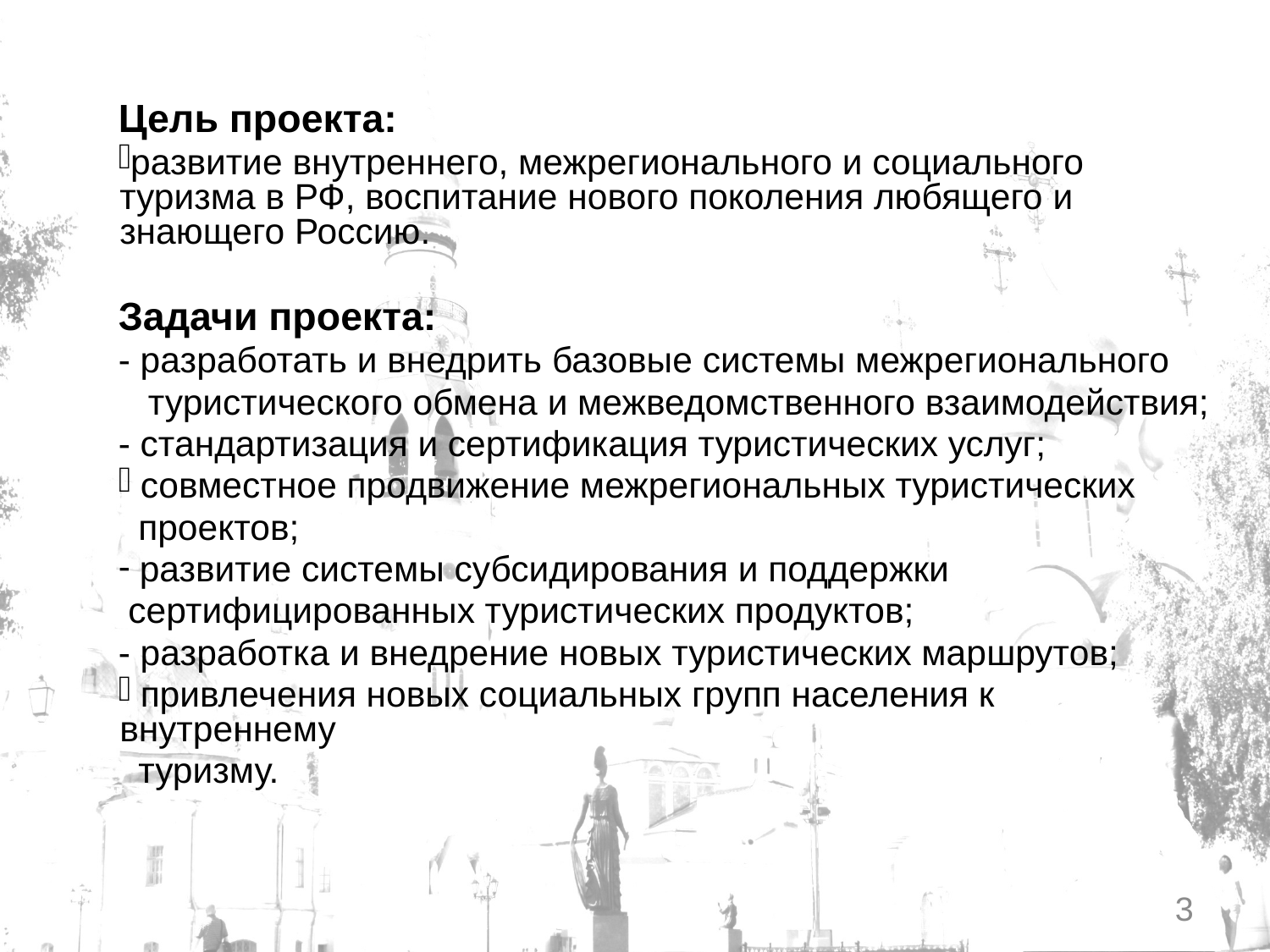

Цель проекта:
развитие внутреннего, межрегионального и социального туризма в РФ, воспитание нового поколения любящего и знающего Россию.

Задачи проекта:
- разработать и внедрить базовые системы межрегионального
   туристического обмена и межведомственного взаимодействия;
- стандартизация и сертификация туристических услуг;
 совместное продвижение межрегиональных туристических
  проектов;
 развитие системы субсидирования и поддержки
 сертифицированных туристических продуктов;
- разработка и внедрение новых туристических маршрутов;
 привлечения новых социальных групп населения к внутреннему
  туризму.
3